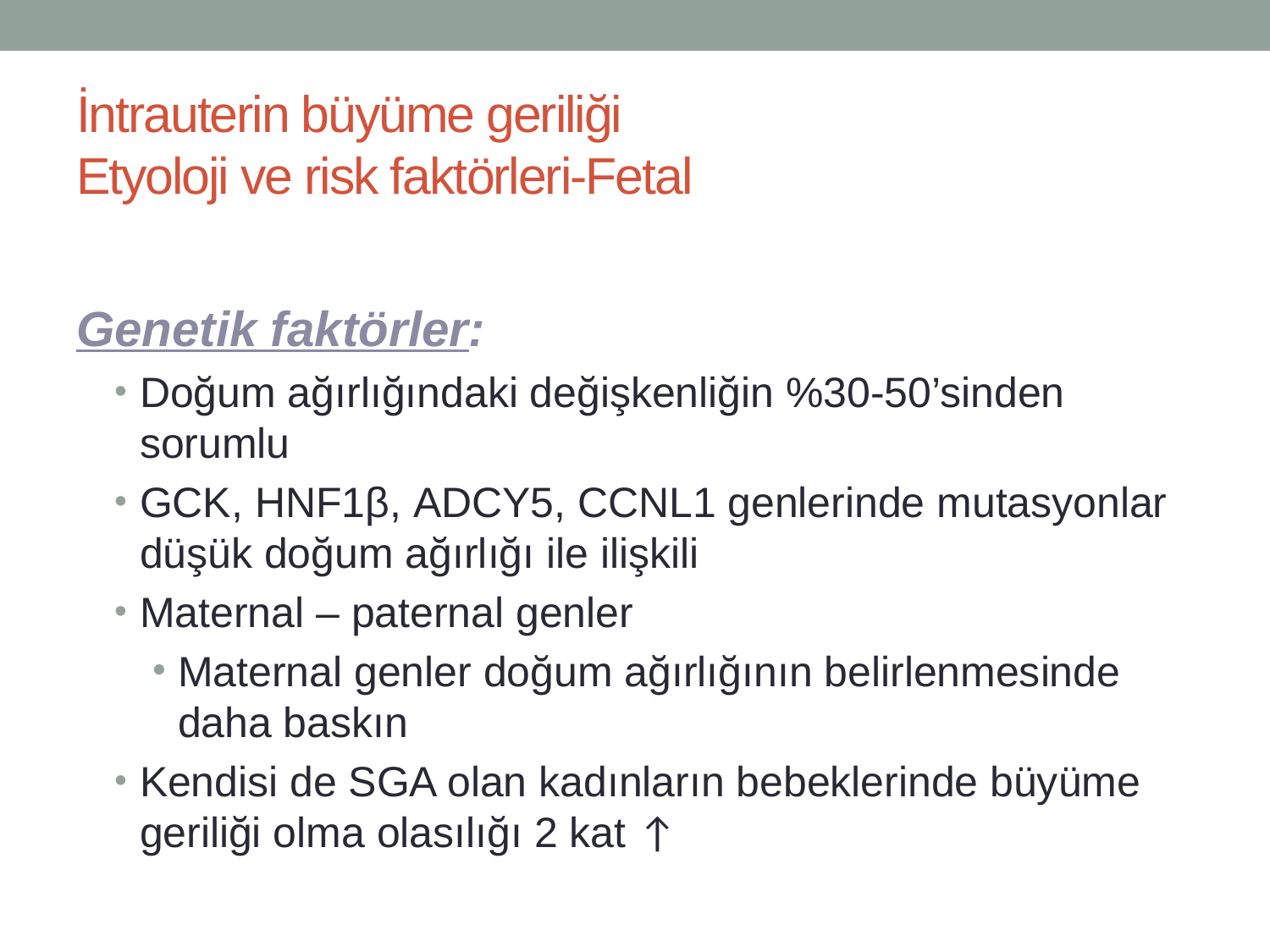

# İntrauterin büyüme geriliği Etyoloji ve risk faktörleri-Fetal

Genetik faktörler:
Doğum ağırlığındaki değişkenliğin %30-50’sinden sorumlu
GCK, HNF1β, ADCY5, CCNL1 genlerinde mutasyonlar düşük doğum ağırlığı ile ilişkili
Maternal – paternal genler
Maternal genler doğum ağırlığının belirlenmesinde daha baskın
Kendisi de SGA olan kadınların bebeklerinde büyüme geriliği olma olasılığı 2 kat ↑